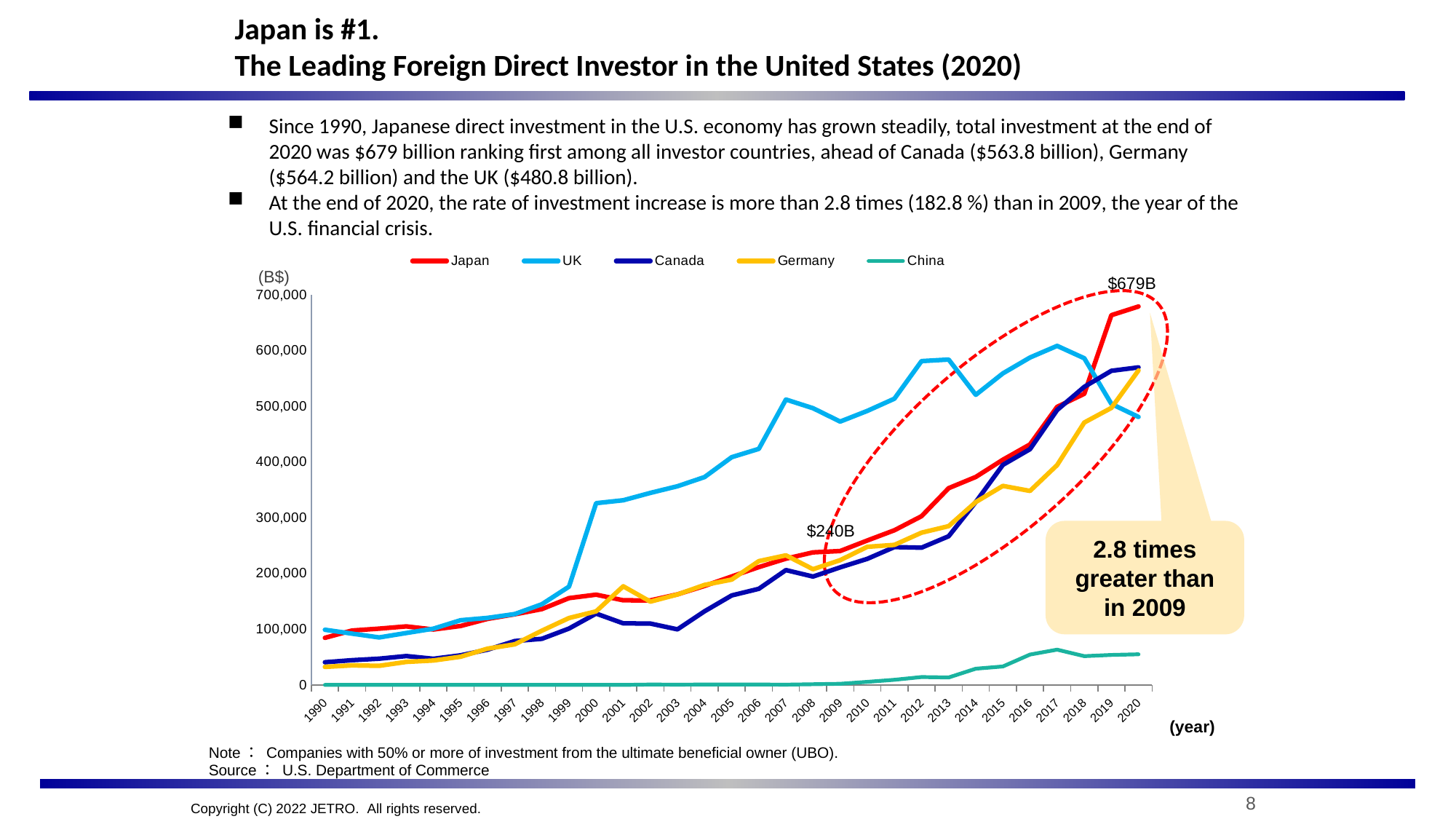

Japan is #1.
The Leading Foreign Direct Investor in the United States (2020)
Since 1990, Japanese direct investment in the U.S. economy has grown steadily, total investment at the end of 2020 was $679 billion ranking first among all investor countries, ahead of Canada ($563.8 billion), Germany ($564.2 billion) and the UK ($480.8 billion).
At the end of 2020, the rate of investment increase is more than 2.8 times (182.8 %) than in 2009, the year of the U.S. financial crisis.

### Chart

| Category | Japan | UK | Canada | Germany | China |
|---|---|---|---|---|---|
| 1990 | 84430.0 | 98945.0 | 40580.0 | 32269.0 | 0.0 |
| 1991 | 97554.0 | 91946.0 | 44287.0 | 34943.0 | 0.0 |
| 1992 | 100903.0 | 85145.0 | 47040.0 | 34181.0 | 0.0 |
| 1993 | 104969.0 | 93066.0 | 51702.0 | 41242.0 | 0.0 |
| 1994 | 99421.0 | 100864.0 | 46883.0 | 43770.0 | 0.0 |
| 1995 | 105606.0 | 115934.0 | 53041.0 | 50496.0 | 0.0 |
| 1996 | 118430.0 | 120229.0 | 63209.0 | 65060.0 | 0.0 |
| 1997 | 126632.0 | 127077.0 | 78635.0 | 72807.0 | 0.0 |
| 1998 | 135958.0 | 144666.0 | 82623.0 | 97251.0 | 0.0 |
| 1999 | 155735.0 | 176304.0 | 101096.0 | 120018.0 | 0.0 |
| 2000 | 161855.0 | 326038.0 | 127941.0 | 131936.0 | 0.0 |
| 2001 | 151738.0 | 331248.0 | 110395.0 | 176889.0 | 0.0 |
| 2002 | 151646.0 | 344462.0 | 110055.0 | 149387.0 | 635.0 |
| 2003 | 162429.0 | 356393.0 | 99610.0 | 162155.0 | 448.0 |
| 2004 | 177522.0 | 372905.0 | 132036.0 | 179381.0 | 618.0 |
| 2005 | 194503.0 | 408607.0 | 160484.0 | 188937.0 | 700.0 |
| 2006 | 211287.0 | 423485.0 | 172342.0 | 222058.0 | 644.0 |
| 2007 | 226458.0 | 512082.0 | 206015.0 | 232442.0 | 455.0 |
| 2008 | 237769.0 | 496494.0 | 194346.0 | 207494.0 | 1229.0 |
| 2009 | 240141.0 | 472512.0 | 210879.0 | 223737.0 | 1999.0 |
| 2010 | 259079.0 | 491584.0 | 226128.0 | 247721.0 | 5415.0 |
| 2011 | 277396.0 | 513506.0 | 247219.0 | 251183.0 | 9172.0 |
| 2012 | 302628.0 | 581023.0 | 246159.0 | 273098.0 | 14043.0 |
| 2013 | 352907.0 | 583820.0 | 266715.0 | 284818.0 | 13312.0 |
| 2014 | 373120.0 | 520463.0 | 328089.0 | 327995.0 | 29049.0 |
| 2015 | 404081.0 | 558931.0 | 394814.0 | 356982.0 | 33050.0 |
| 2016 | 431555.0 | 587407.0 | 422956.0 | 347963.0 | 54393.0 |
| 2017 | 498893.0 | 608289.0 | 493193.0 | 394396.0 | 63220.0 |
| 2018 | 522315.0 | 586094.0 | 534800.0 | 470806.0 | 51599.0 |
| 2019 | 663400.0 | 504189.0 | 563611.0 | 496984.0 | 53708.0 |
| 2020 | 679000.0 | 480787.0 | 569788.0 | 564294.0 | 54868.0 |
 (B$)
$679B

2.8 times greater than in 2009
$240B
(year)
Note： Companies with 50% or more of investment from the ultimate beneficial owner (UBO).
Source： U.S. Department of Commerce
8
Copyright (C) 2022 JETRO. All rights reserved.